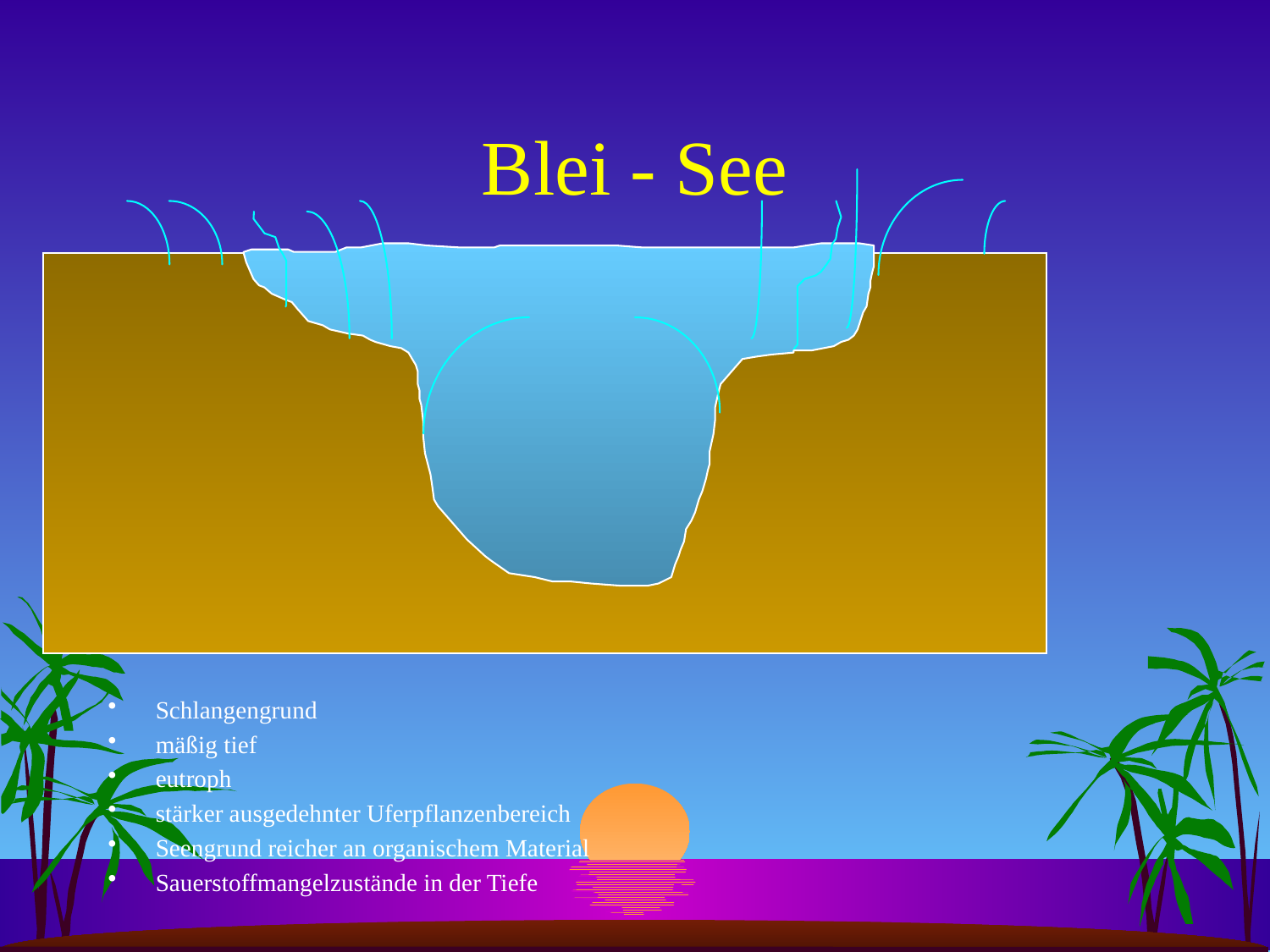

Blei - See

Schlangengrund
mäßig tief
eutroph
stärker ausgedehnter Uferpflanzenbereich
Seengrund reicher an organischem Material
Sauerstoffmangelzustände in der Tiefe